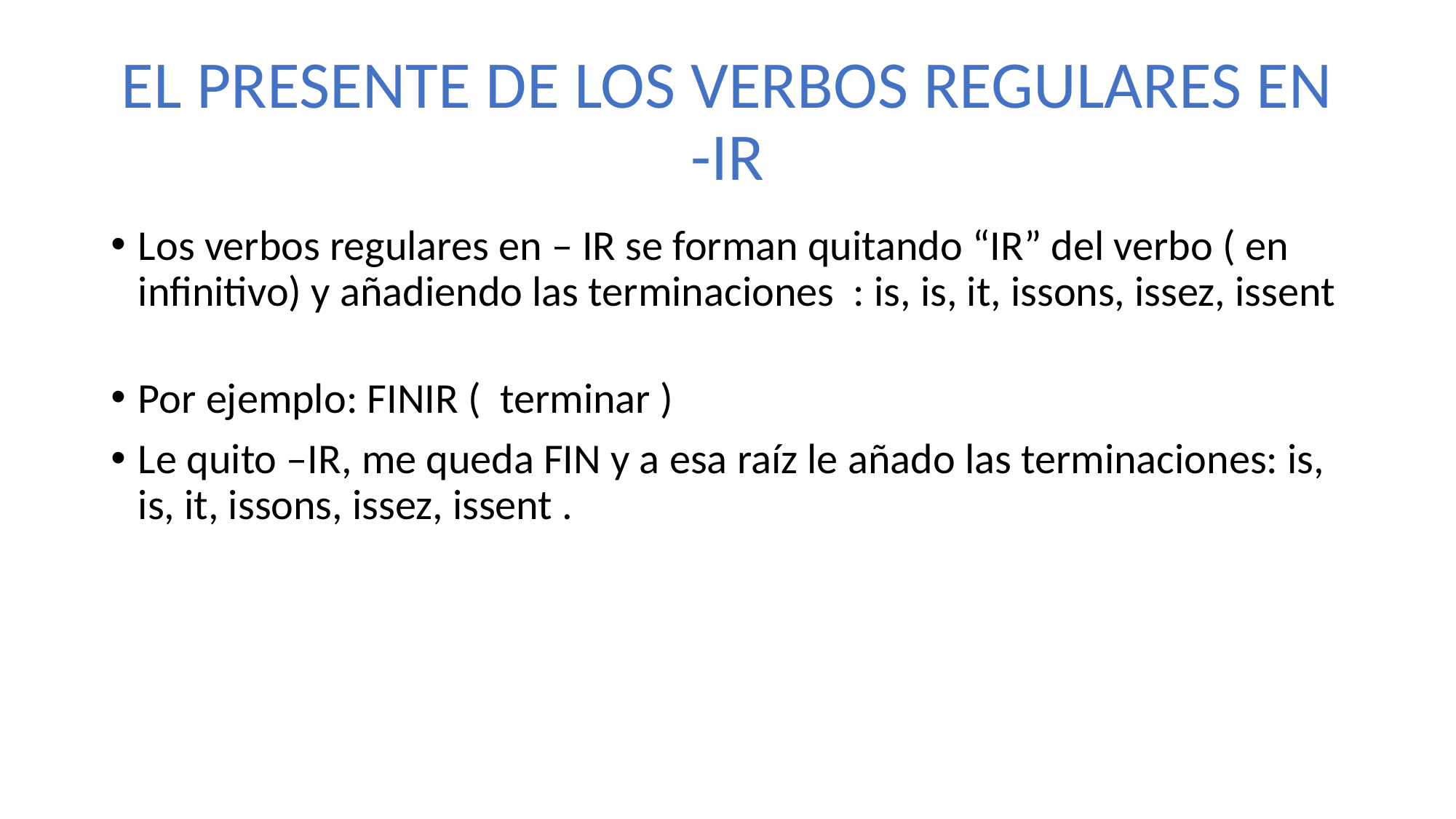

# EL PRESENTE DE LOS VERBOS REGULARES EN -IR
Los verbos regulares en – IR se forman quitando “IR” del verbo ( en infinitivo) y añadiendo las terminaciones  : is, is, it, issons, issez, issent
Por ejemplo: FINIR (  terminar )
Le quito –IR, me queda FIN y a esa raíz le añado las terminaciones: is, is, it, issons, issez, issent .